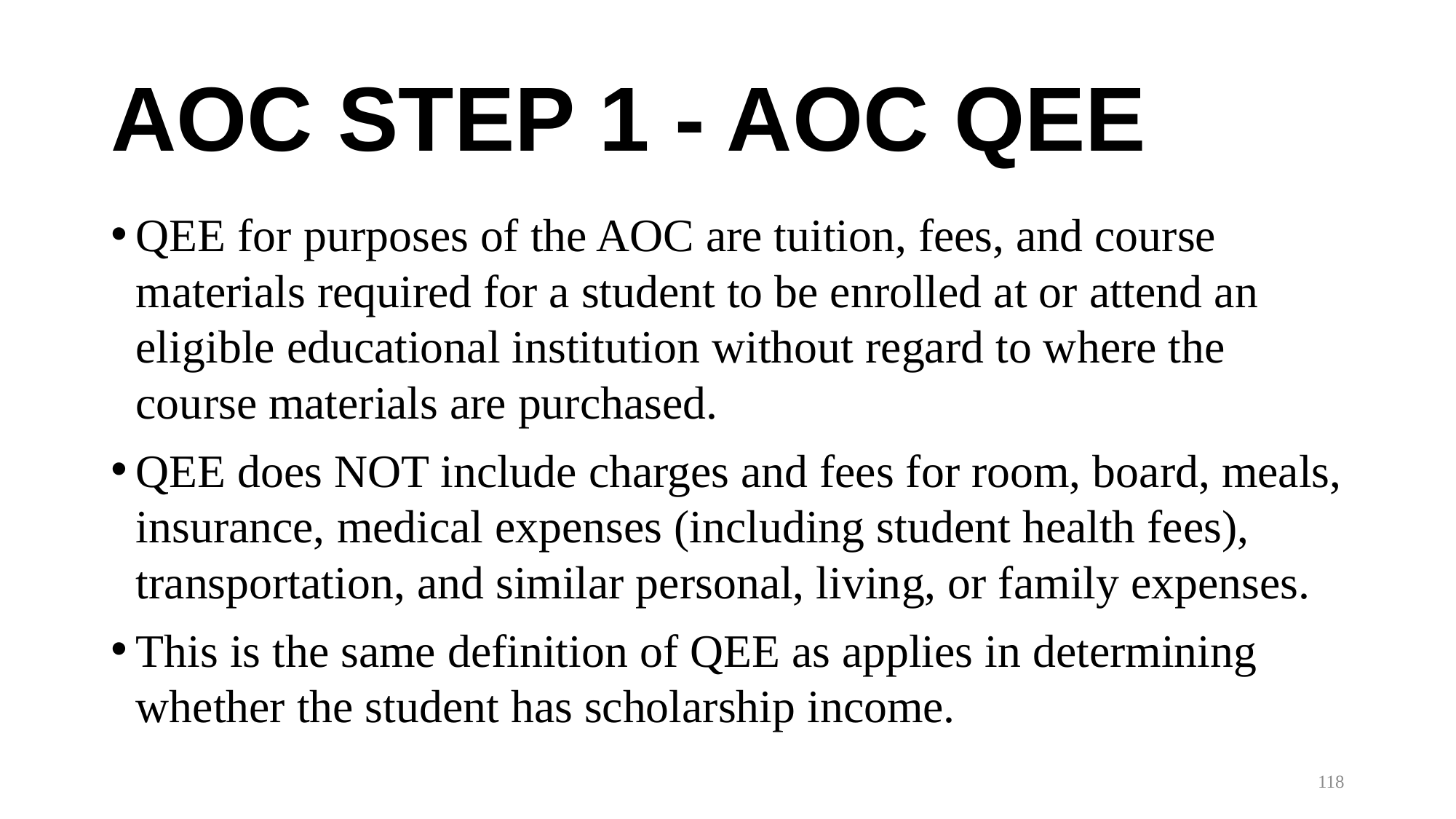

# AOC STEP 1 - AOC QEE
QEE for purposes of the AOC are tuition, fees, and course materials required for a student to be enrolled at or attend an eligible educational institution without regard to where the course materials are purchased.
QEE does NOT include charges and fees for room, board, meals, insurance, medical expenses (including student health fees), transportation, and similar personal, living, or family expenses.
This is the same definition of QEE as applies in determining whether the student has scholarship income.

118